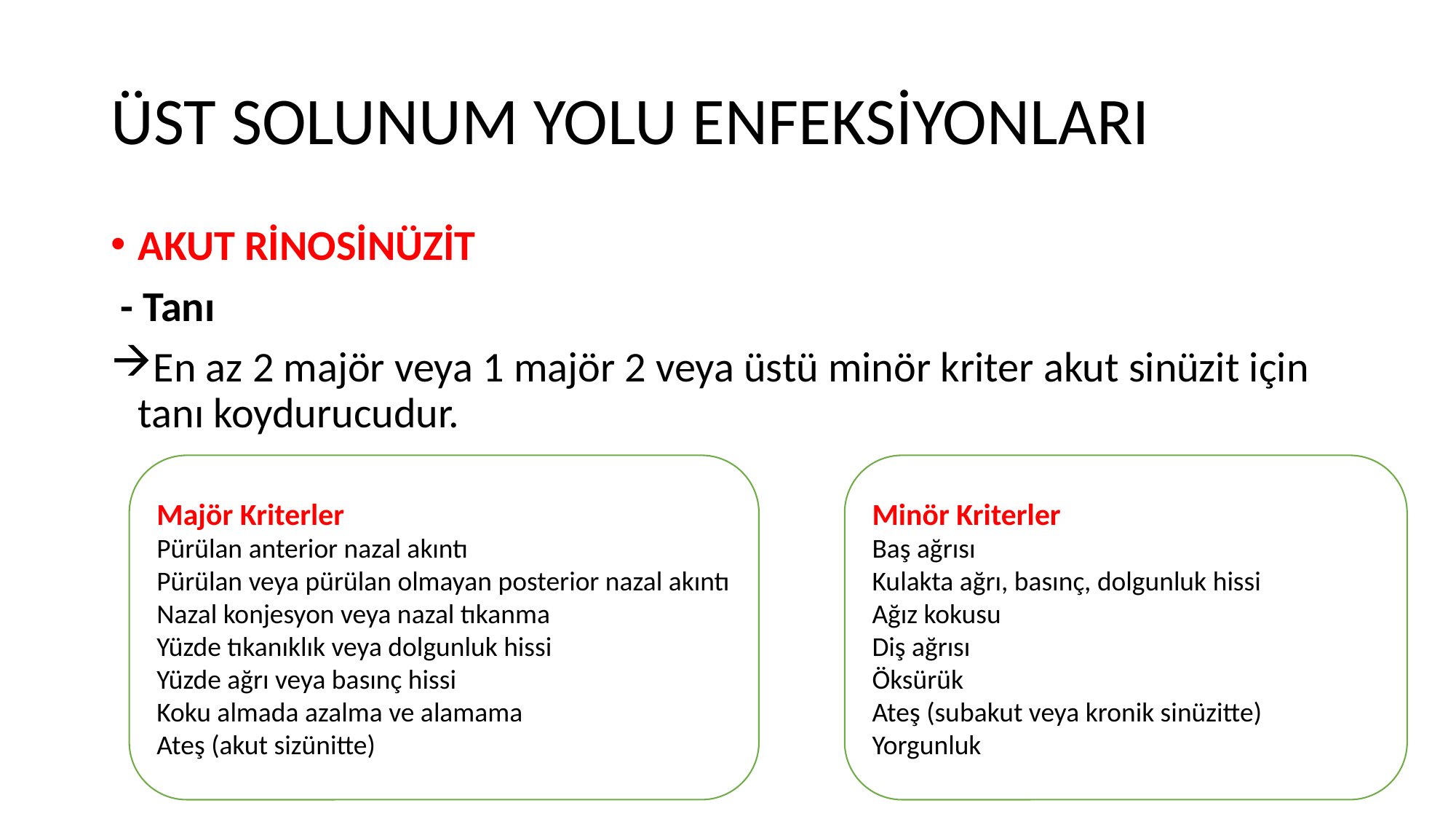

# ÜST SOLUNUM YOLU ENFEKSİYONLARI
AKUT RİNOSİNÜZİT
 - Tanı
En az 2 majör veya 1 majör 2 veya üstü minör kriter akut sinüzit için tanı koydurucudur.

Majör Kriterler
Pürülan anterior nazal akıntı
Pürülan veya pürülan olmayan posterior nazal akıntı
Nazal konjesyon veya nazal tıkanma
Yüzde tıkanıklık veya dolgunluk hissi
Yüzde ağrı veya basınç hissi
Koku almada azalma ve alamama
Ateş (akut sizünitte)
Minör Kriterler
Baş ağrısı
Kulakta ağrı, basınç, dolgunluk hissi
Ağız kokusu
Diş ağrısı
Öksürük
Ateş (subakut veya kronik sinüzitte)
Yorgunluk